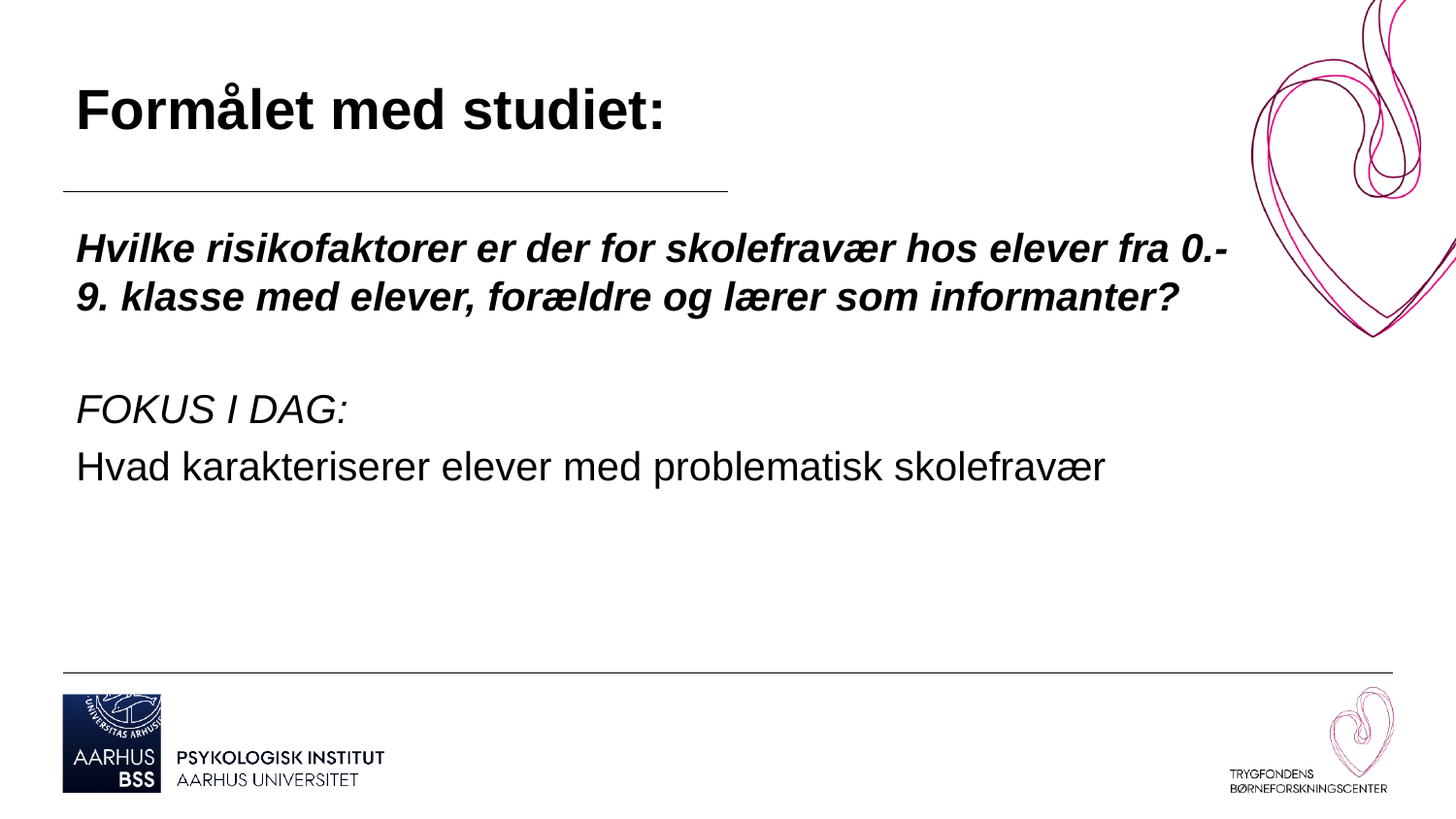

Formålet med studiet:
Hvilke risikofaktorer er der for skolefravær hos elever fra 0.-9. klasse med elever, forældre og lærer som informanter?

FOKUS I DAG:
Hvad karakteriserer elever med problematisk skolefravær